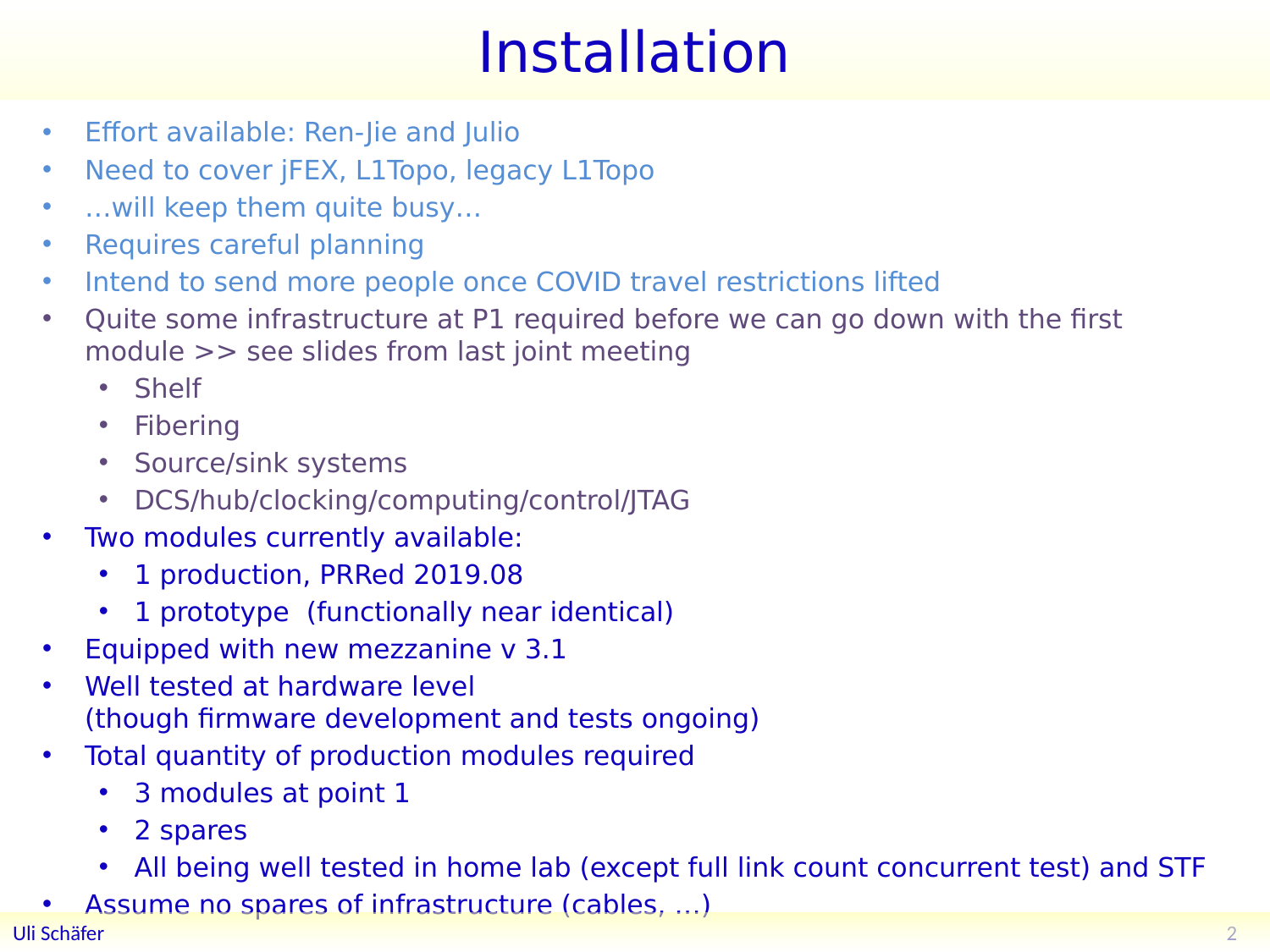

# Installation
Effort available: Ren-Jie and Julio
Need to cover jFEX, L1Topo, legacy L1Topo
…will keep them quite busy…
Requires careful planning
Intend to send more people once COVID travel restrictions lifted
Quite some infrastructure at P1 required before we can go down with the first module >> see slides from last joint meeting
Shelf
Fibering
Source/sink systems
DCS/hub/clocking/computing/control/JTAG
Two modules currently available:
1 production, PRRed 2019.08
1 prototype  (functionally near identical)
Equipped with new mezzanine v 3.1
Well tested at hardware level
(though firmware development and tests ongoing)
Total quantity of production modules required
3 modules at point 1
2 spares
All being well tested in home lab (except full link count concurrent test) and STF
Assume no spares of infrastructure (cables, …)
2
Uli Schäfer